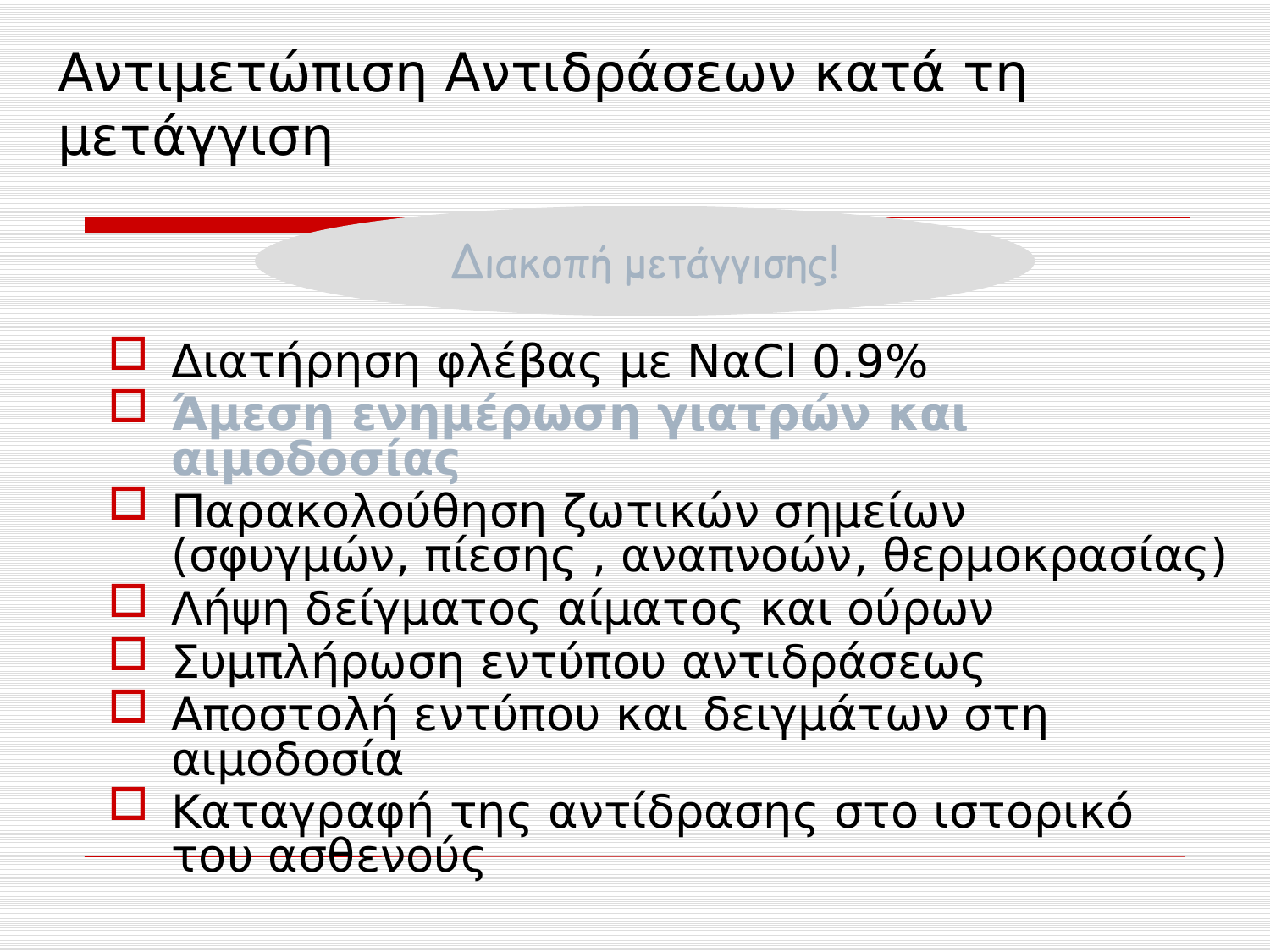

# Αντιμετώπιση Αντιδράσεων κατά τη μετάγγιση
Διακοπή μετάγγισης!
Διατήρηση φλέβας με ΝαCl 0.9%
Άμεση ενημέρωση γιατρών και αιμοδοσίας
Παρακολούθηση ζωτικών σημείων
(σφυγμών, πίεσης , αναπνοών, θερμοκρασίας)
Λήψη δείγματος αίματος και ούρων
Συμπλήρωση εντύπου αντιδράσεως
Αποστολή εντύπου και δειγμάτων στη αιμοδοσία
Καταγραφή της αντίδρασης στο ιστορικό του ασθενούς